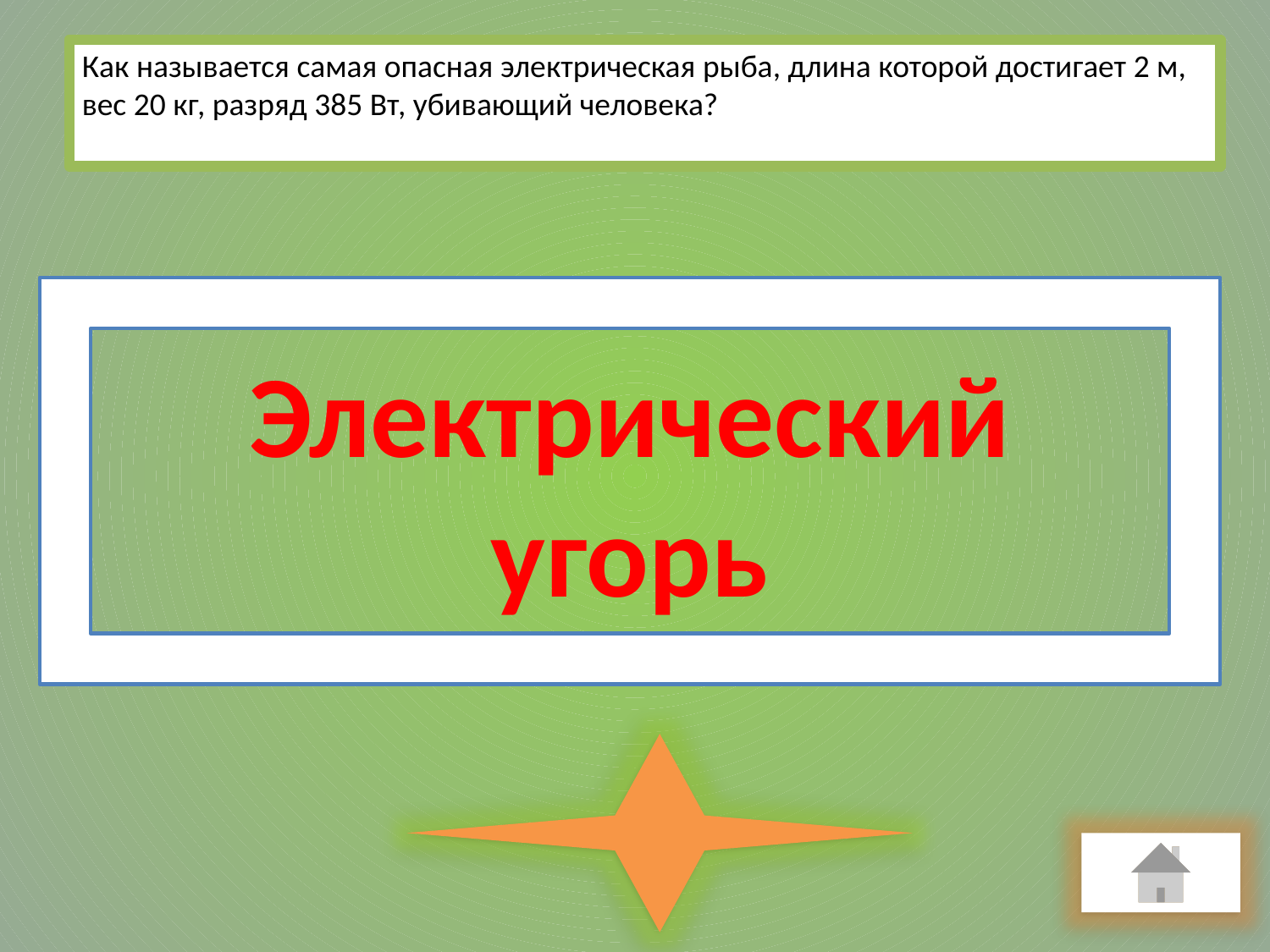

Как называется самая опасная электрическая рыба, длина которой достигает 2 м, вес 20 кг, разряд 385 Вт, убивающий человека?

Электрический угорь